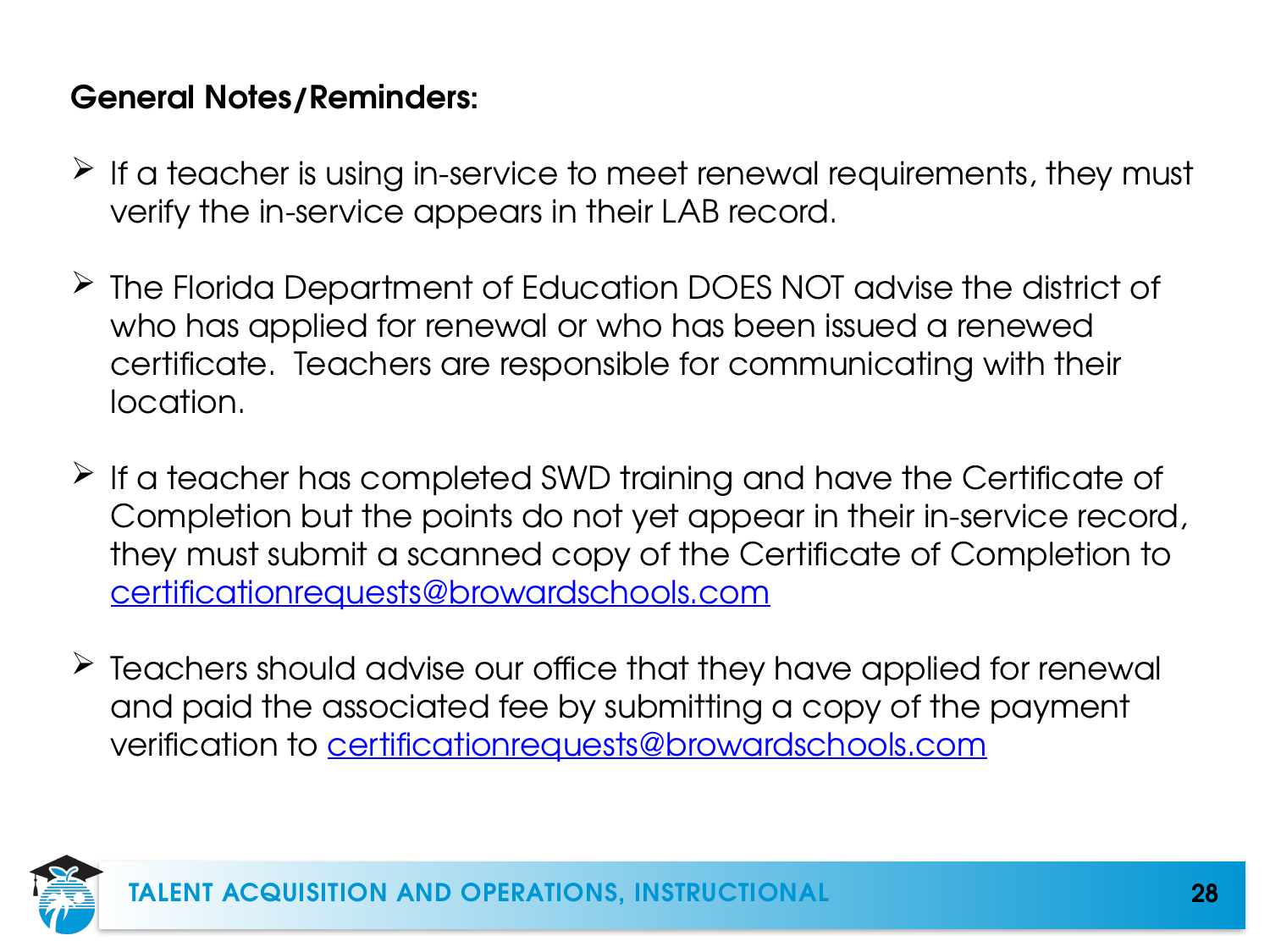

General Notes/Reminders:

If a teacher is using in-service to meet renewal requirements, they must verify the in-service appears in their LAB record.

The Florida Department of Education DOES NOT advise the district of who has applied for renewal or who has been issued a renewed certificate.  Teachers are responsible for communicating with their location.

If a teacher has completed SWD training and have the Certificate of Completion but the points do not yet appear in their in-service record, they must submit a scanned copy of the Certificate of Completion to certificationrequests@browardschools.com

Teachers should advise our office that they have applied for renewal and paid the associated fee by submitting a copy of the payment verification to certificationrequests@browardschools.com

TALENT ACQUISITION AND OPERATIONS, INSTRUCTIONAL
28